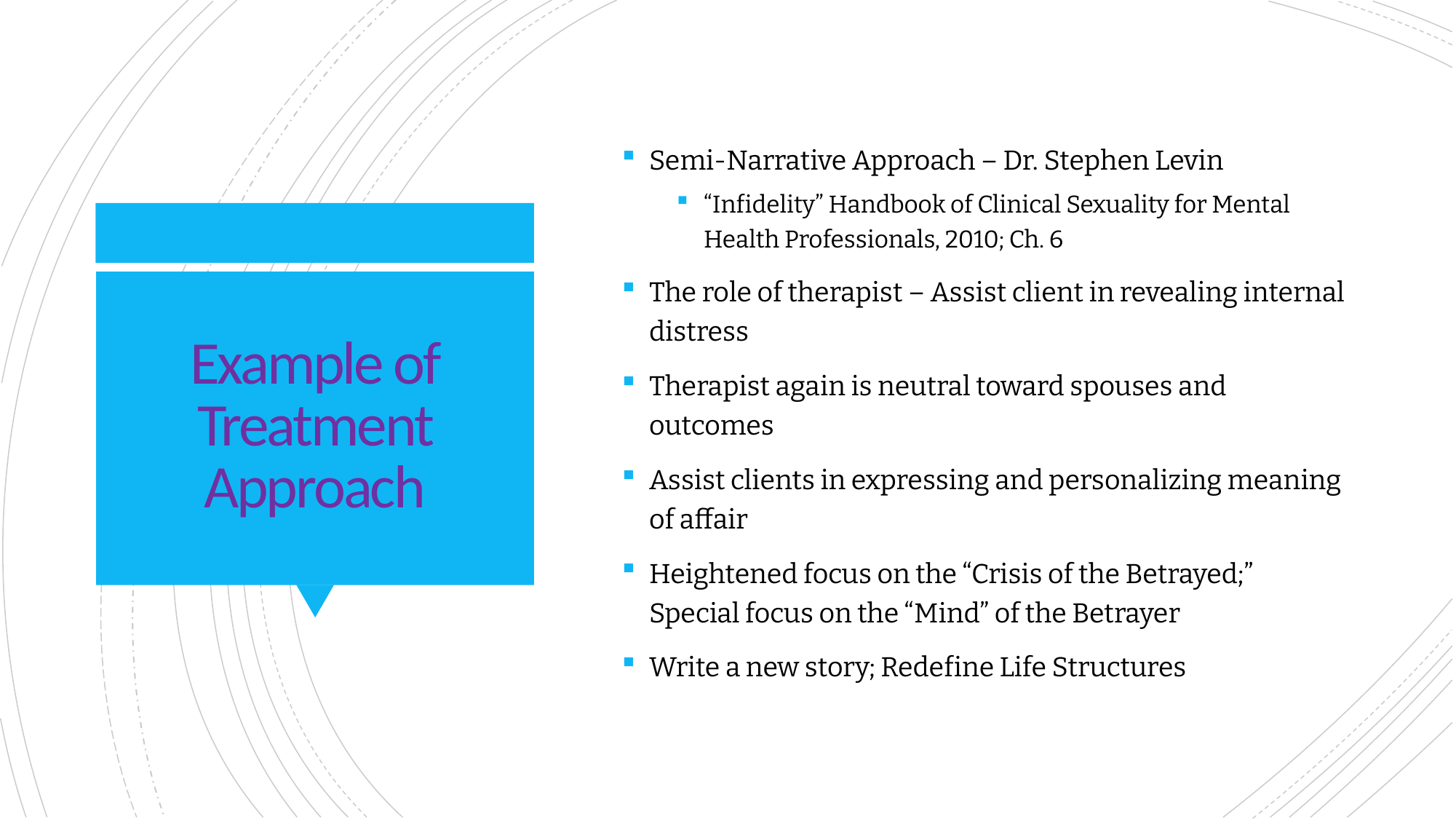

Semi-Narrative Approach – Dr. Stephen Levin
“Infidelity” Handbook of Clinical Sexuality for Mental Health Professionals, 2010; Ch. 6
The role of therapist – Assist client in revealing internal distress
Therapist again is neutral toward spouses and outcomes
Assist clients in expressing and personalizing meaning of affair
Heightened focus on the “Crisis of the Betrayed;” Special focus on the “Mind” of the Betrayer
Write a new story; Redefine Life Structures
# Example of Treatment Approach